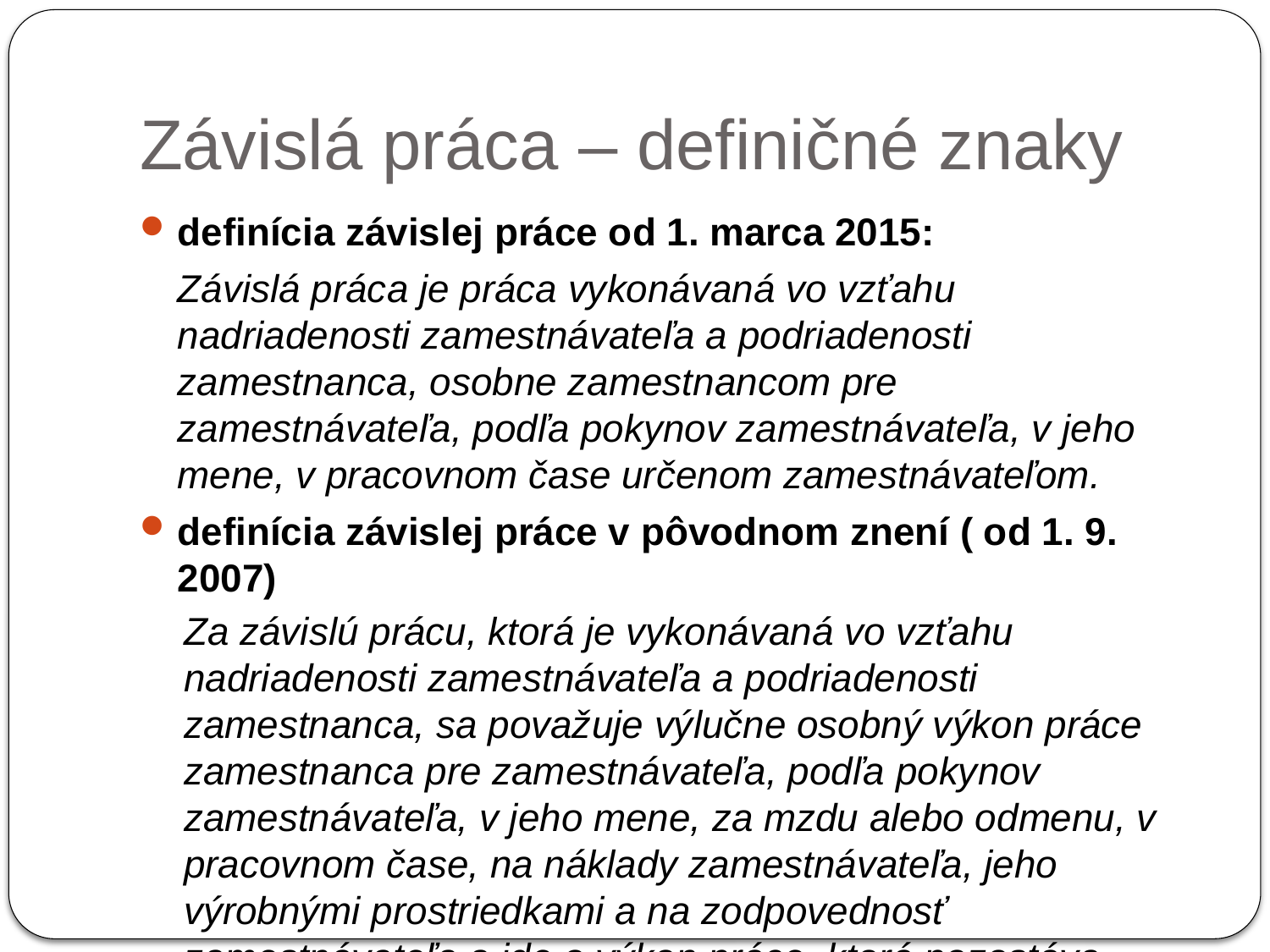

# Závislá práca – definičné znaky
definícia závislej práce od 1. marca 2015:
	Závislá práca je práca vykonávaná vo vzťahu nadriadenosti zamestnávateľa a podriadenosti zamestnanca, osobne zamestnancom pre zamestnávateľa, podľa pokynov zamestnávateľa, v jeho mene, v pracovnom čase určenom zamestnávateľom.
definícia závislej práce v pôvodnom znení ( od 1. 9. 2007)
Za závislú prácu, ktorá je vykonávaná vo vzťahu nadriadenosti zamestnávateľa a podriadenosti zamestnanca, sa považuje výlučne osobný výkon práce zamestnanca pre zamestnávateľa, podľa pokynov zamestnávateľa, v jeho mene, za mzdu alebo odmenu, v pracovnom čase, na náklady zamestnávateľa, jeho výrobnými prostriedkami a na zodpovednosť zamestnávateľa a ide o výkon práce, ktorá pozostáva prevažne z opakovania určených činností.